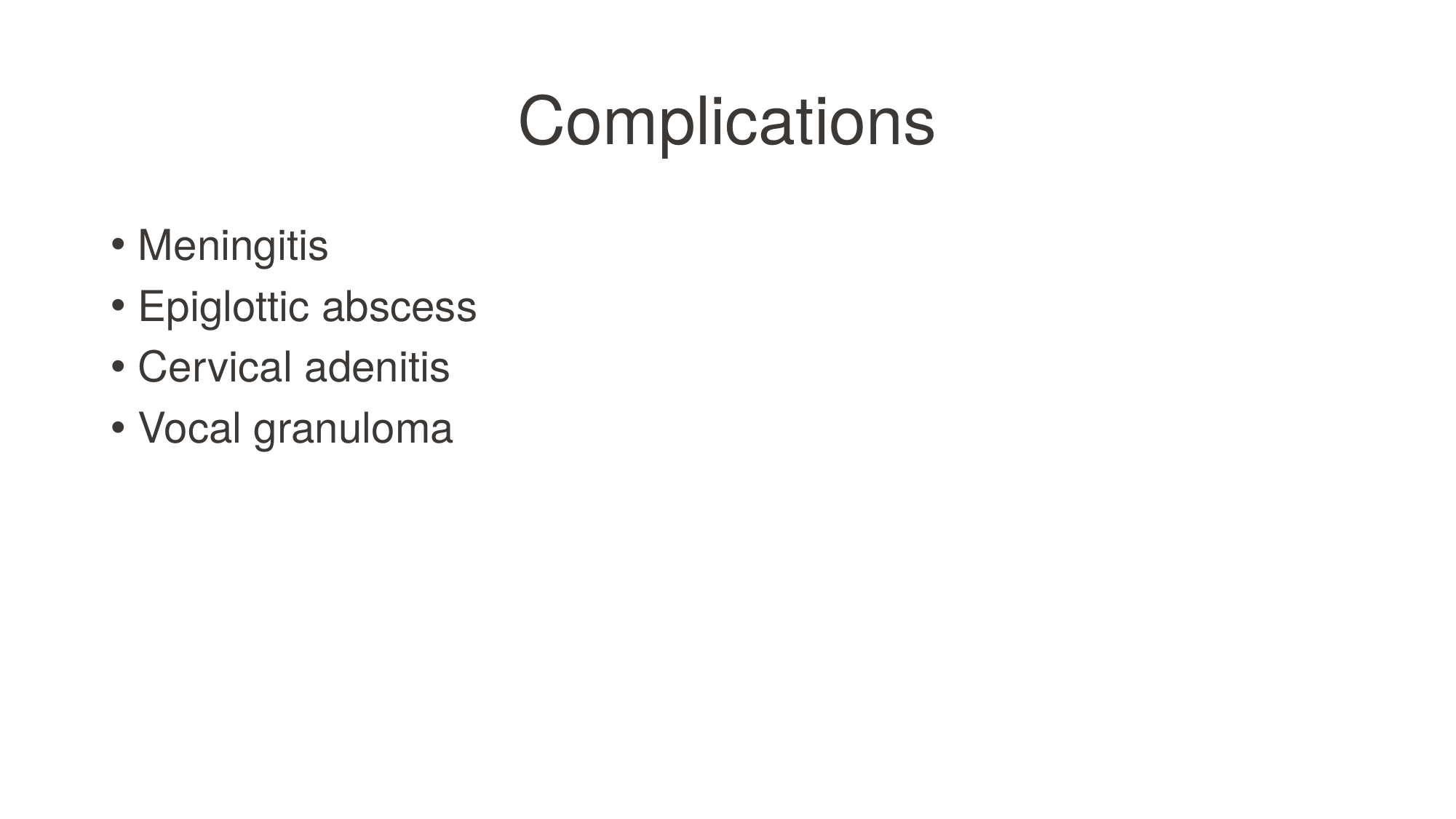

# Complications
Meningitis
Epiglottic abscess
Cervical adenitis
Vocal granuloma